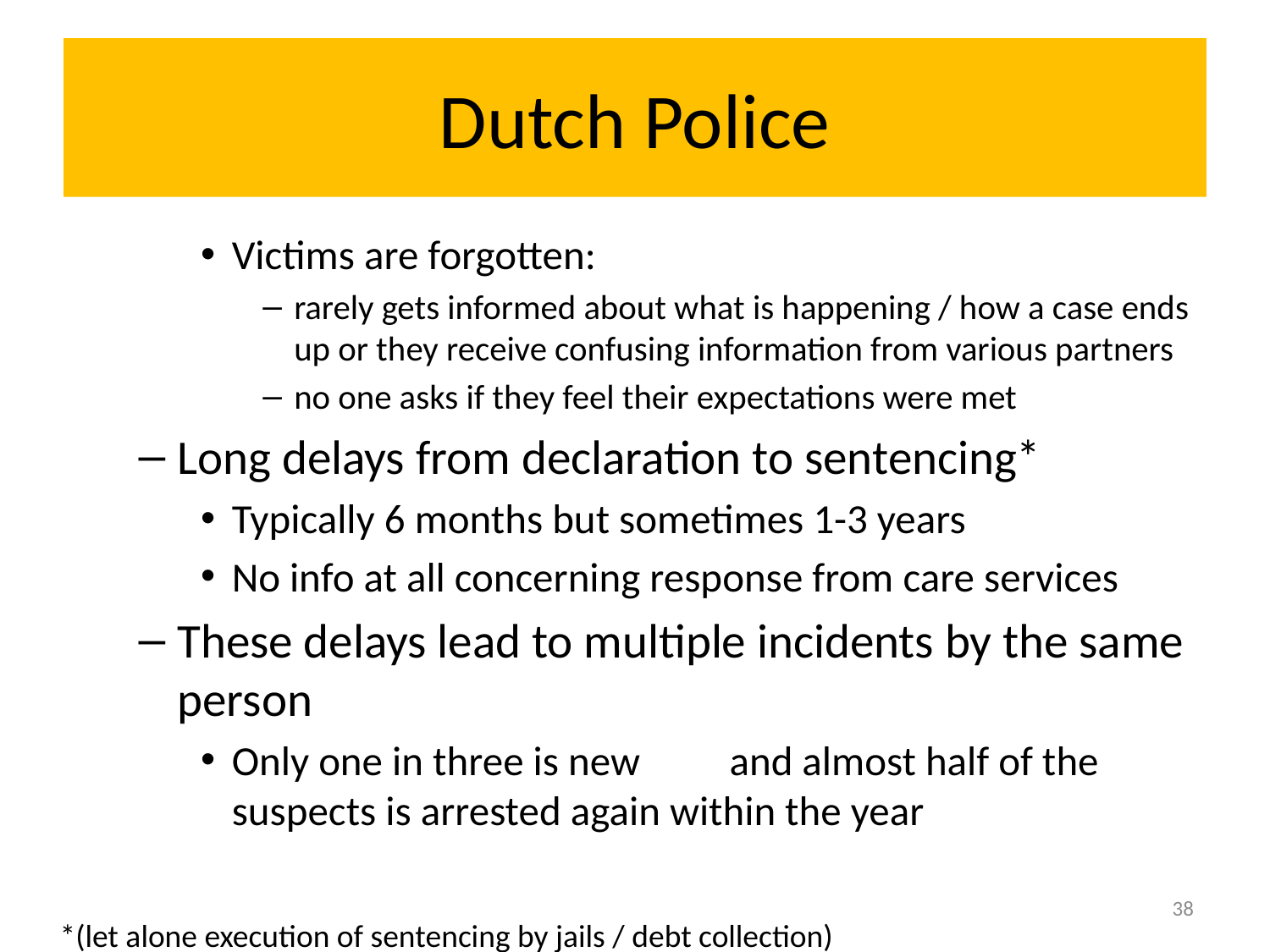

# Dutch Police
Victims are forgotten:
rarely gets informed about what is happening / how a case ends up or they receive confusing information from various partners
no one asks if they feel their expectations were met
Long delays from declaration to sentencing*
Typically 6 months but sometimes 1-3 years
No info at all concerning response from care services
These delays lead to multiple incidents by the same person
Only one in three is new 	and almost half of the suspects is arrested again within the year

38
*(let alone execution of sentencing by jails / debt collection)